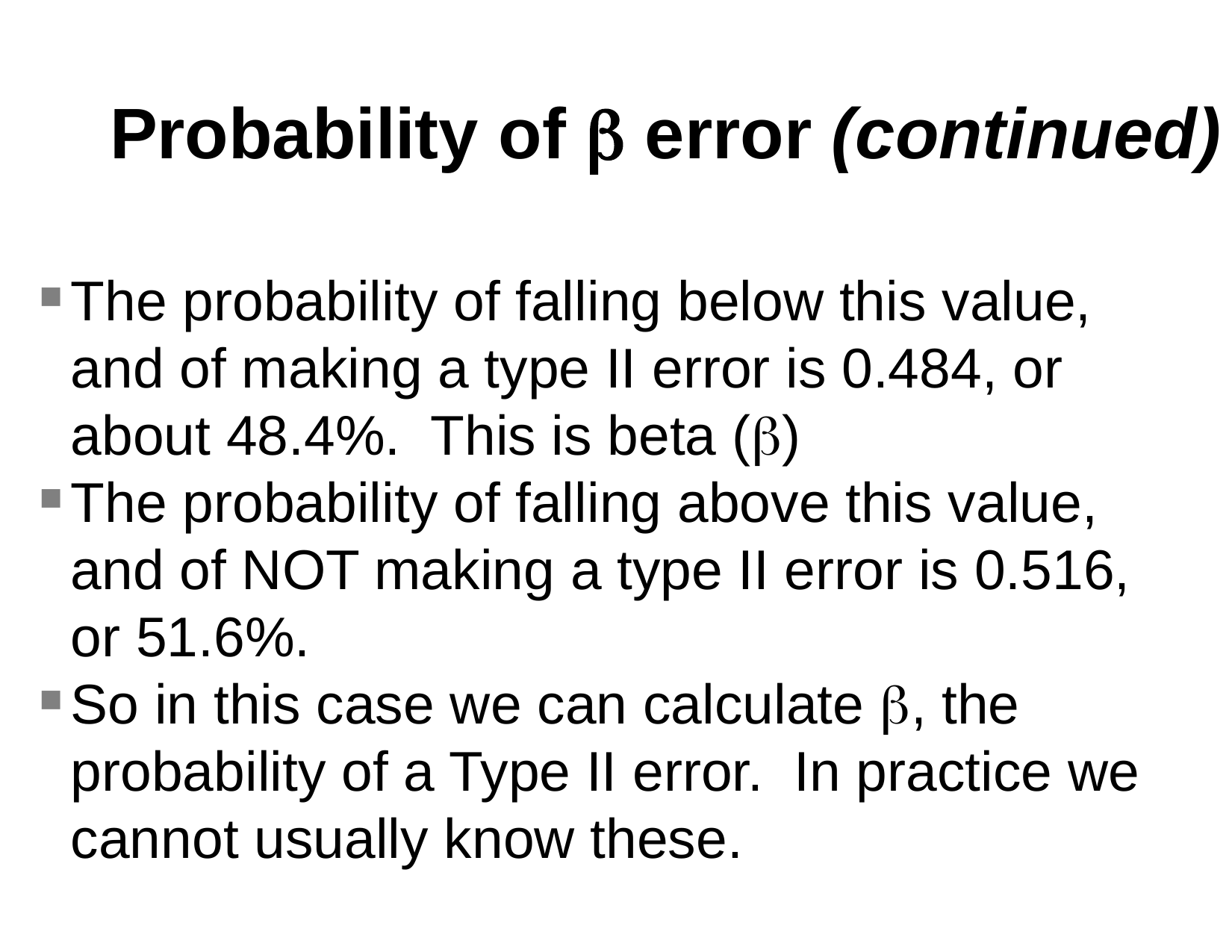

Probability of β error (continued)
The probability of falling below this value, and of making a type II error is 0.484, or about 48.4%.  This is beta (β)
The probability of falling above this value, and of NOT making a type II error is 0.516, or 51.6%.
So in this case we can calculate β, the probability of a Type II error.  In practice we cannot usually know these.